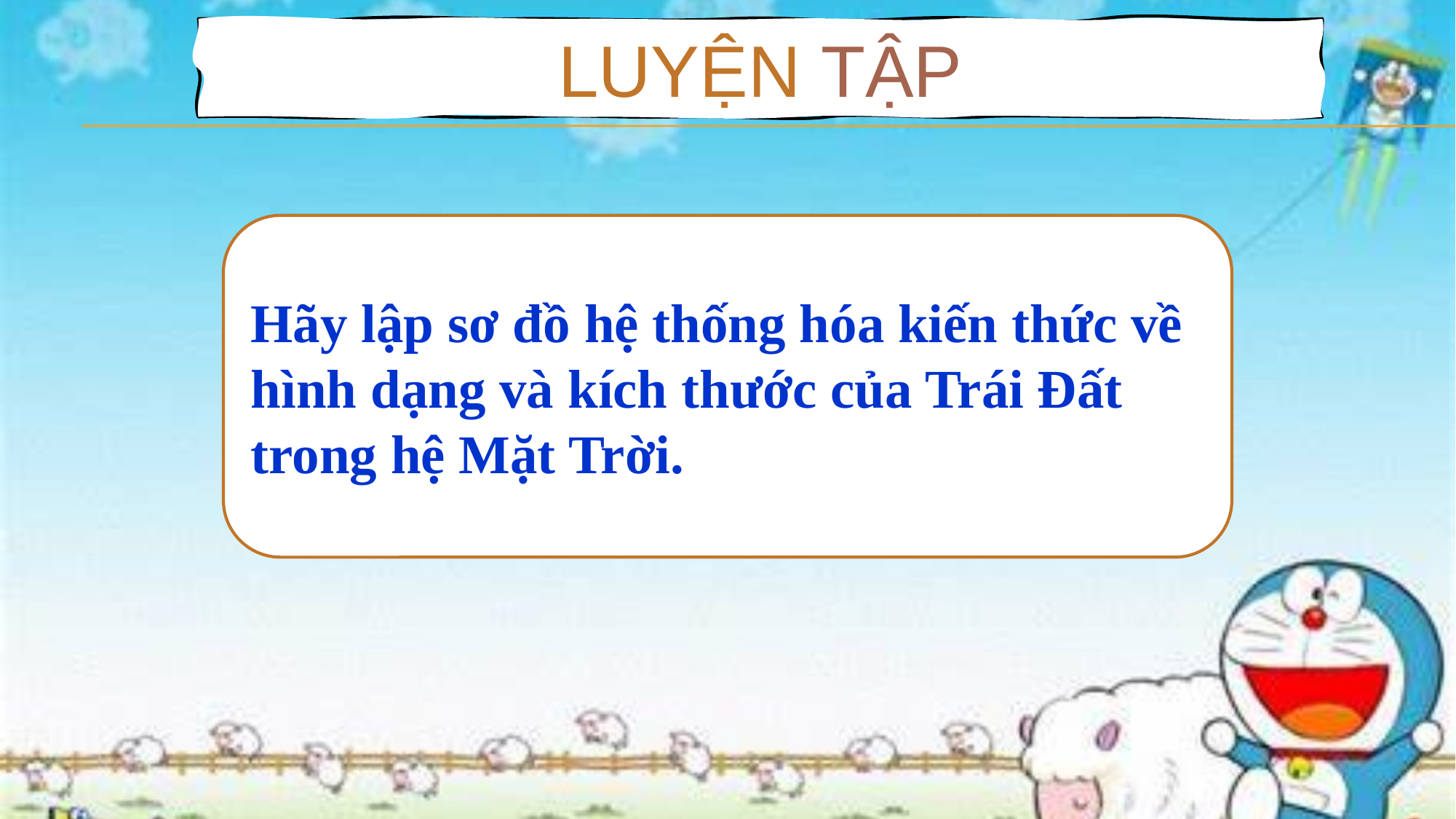

LUYỆN TẬP
Hãy lập sơ đồ hệ thống hóa kiến thức về hình dạng và kích thước của Trái Đất trong hệ Mặt Trời.